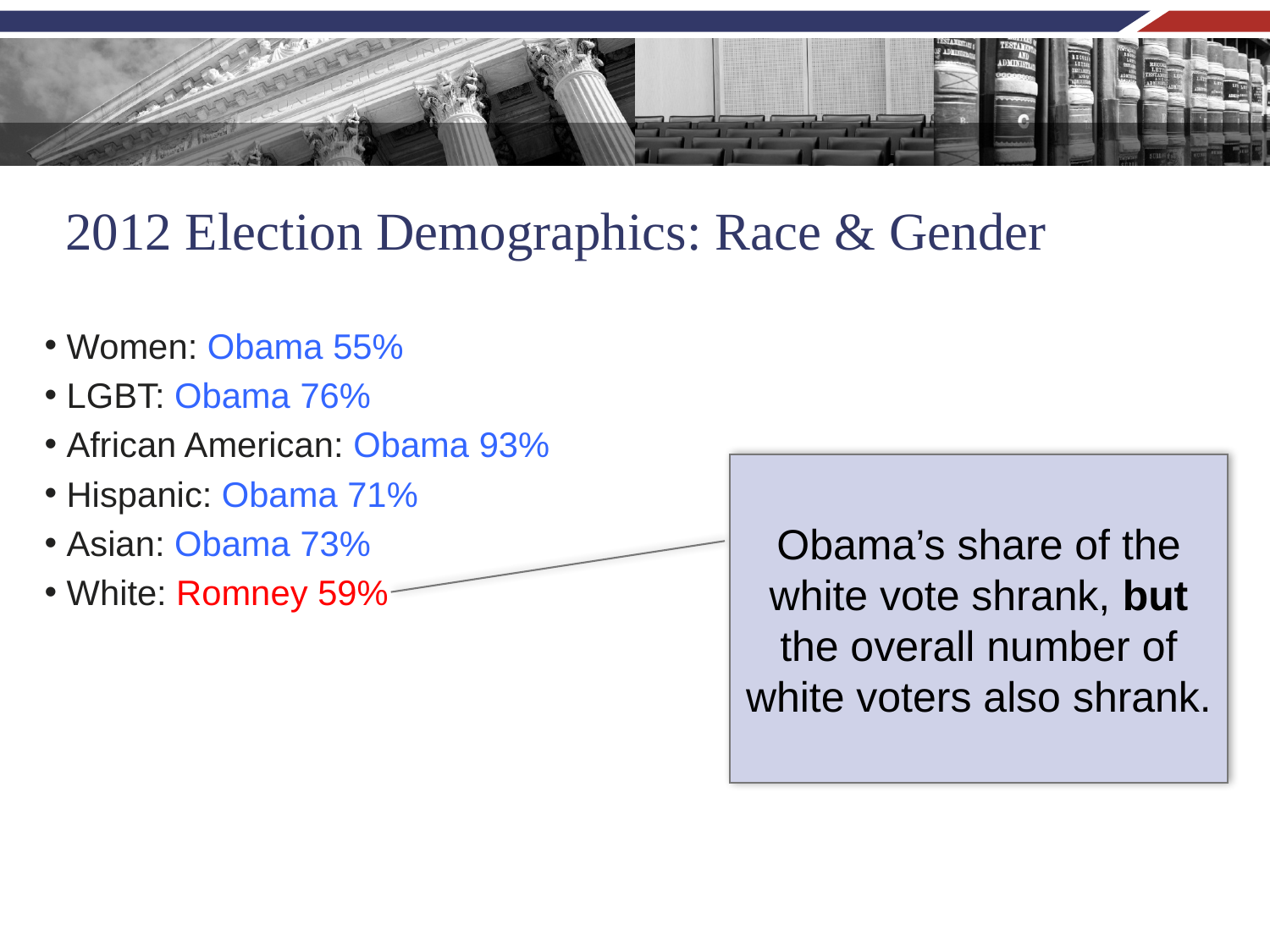

# 2012 Election Demographics: Race & Gender
 Women: Obama 55%
 LGBT: Obama 76%
 African American: Obama 93%
 Hispanic: Obama 71%
 Asian: Obama 73%
 White: Romney 59%

Obama’s share of the white vote shrank, but the overall number of white voters also shrank.